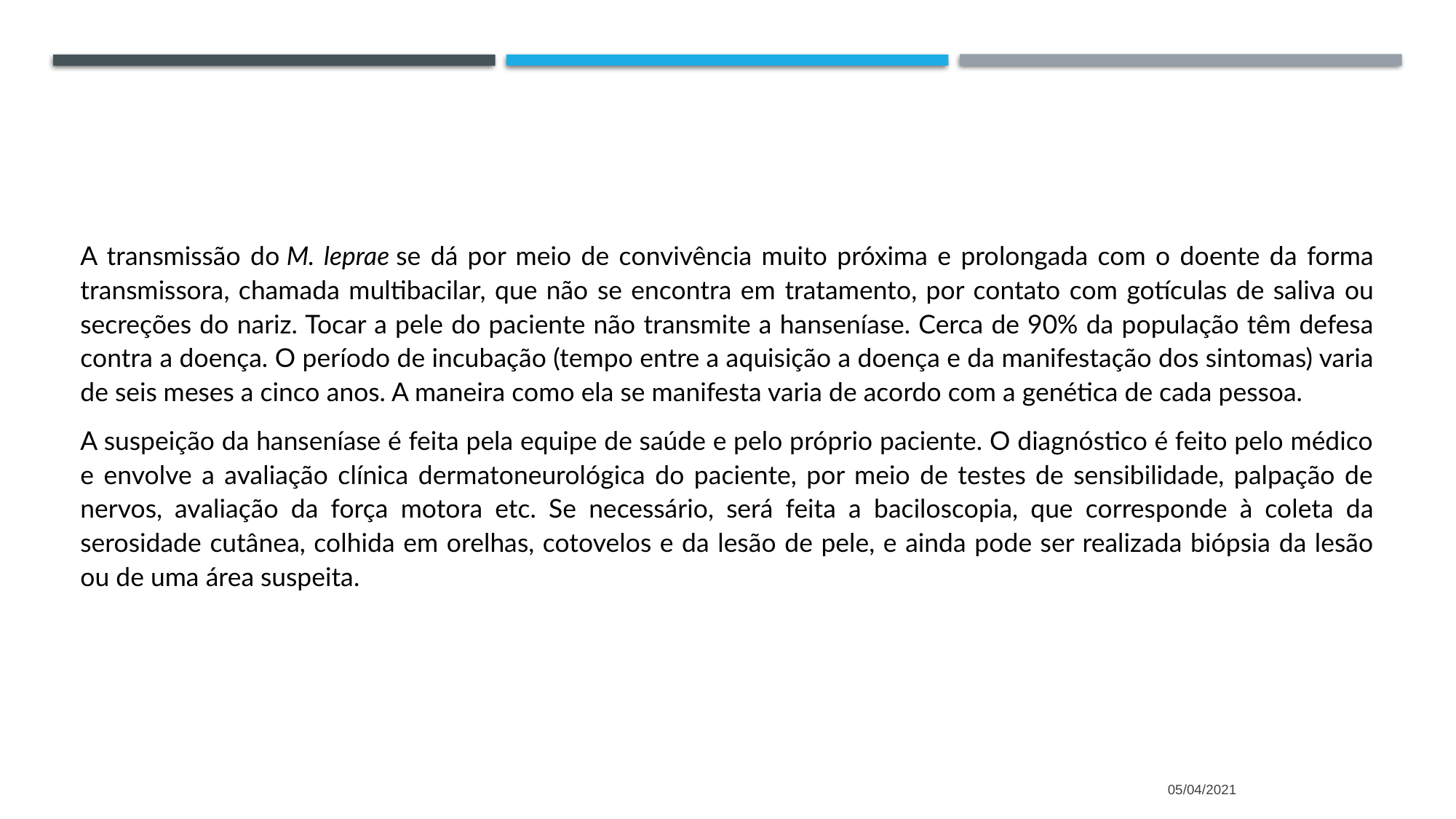

A transmissão do M. leprae se dá por meio de convivência muito próxima e prolongada com o doente da forma transmissora, chamada multibacilar, que não se encontra em tratamento, por contato com gotículas de saliva ou secreções do nariz. Tocar a pele do paciente não transmite a hanseníase. Cerca de 90% da população têm defesa contra a doença. O período de incubação (tempo entre a aquisição a doença e da manifestação dos sintomas) varia de seis meses a cinco anos. A maneira como ela se manifesta varia de acordo com a genética de cada pessoa.
A suspeição da hanseníase é feita pela equipe de saúde e pelo próprio paciente. O diagnóstico é feito pelo médico e envolve a avaliação clínica dermatoneurológica do paciente, por meio de testes de sensibilidade, palpação de nervos, avaliação da força motora etc. Se necessário, será feita a baciloscopia, que corresponde à coleta da serosidade cutânea, colhida em orelhas, cotovelos e da lesão de pele, e ainda pode ser realizada biópsia da lesão ou de uma área suspeita.

05/04/2021